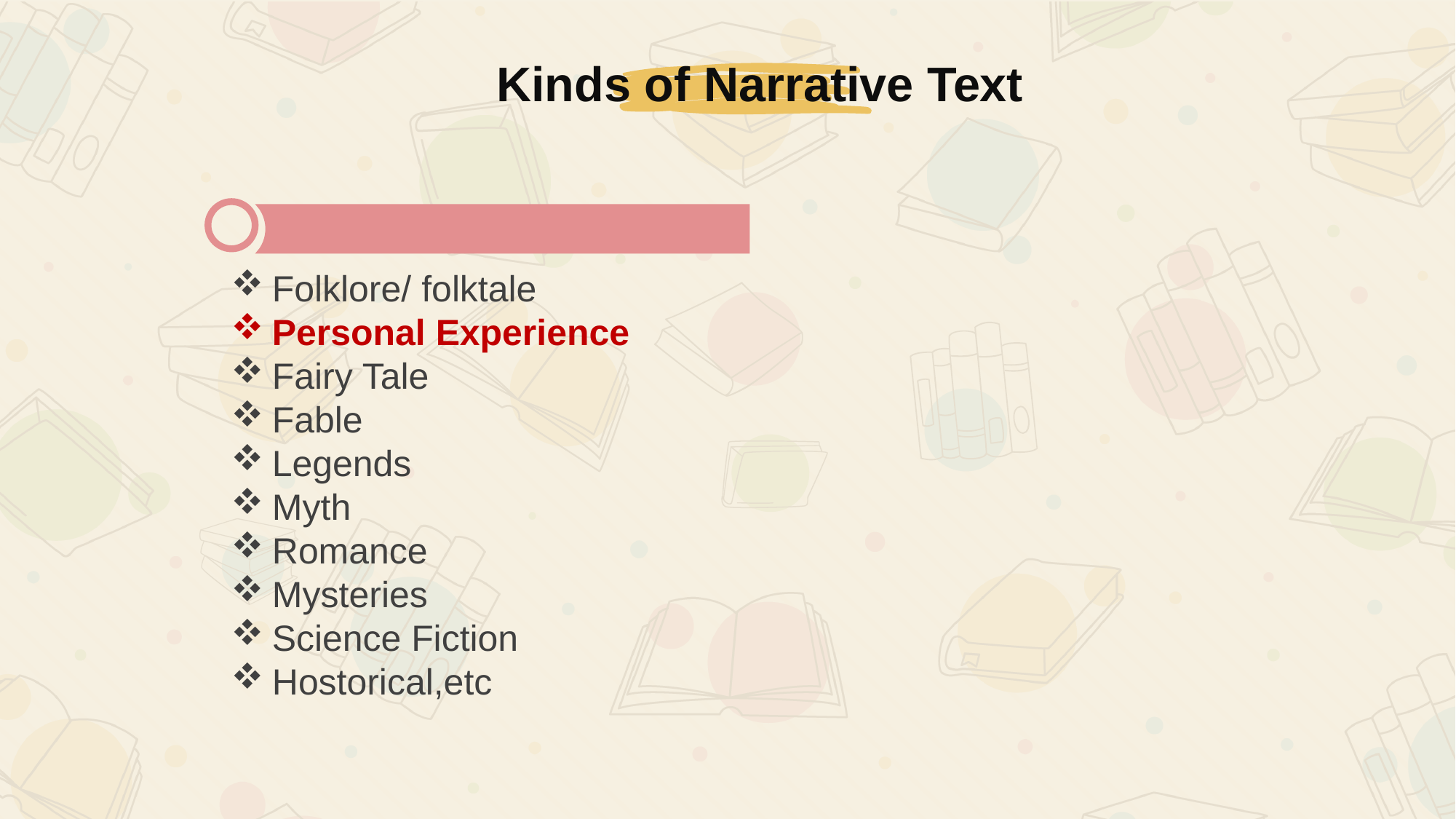

Kinds of Narrative Text

Folklore/ folktale
Personal Experience
Fairy Tale
Fable
Legends
Myth
Romance
Mysteries
Science Fiction
Hostorical,etc